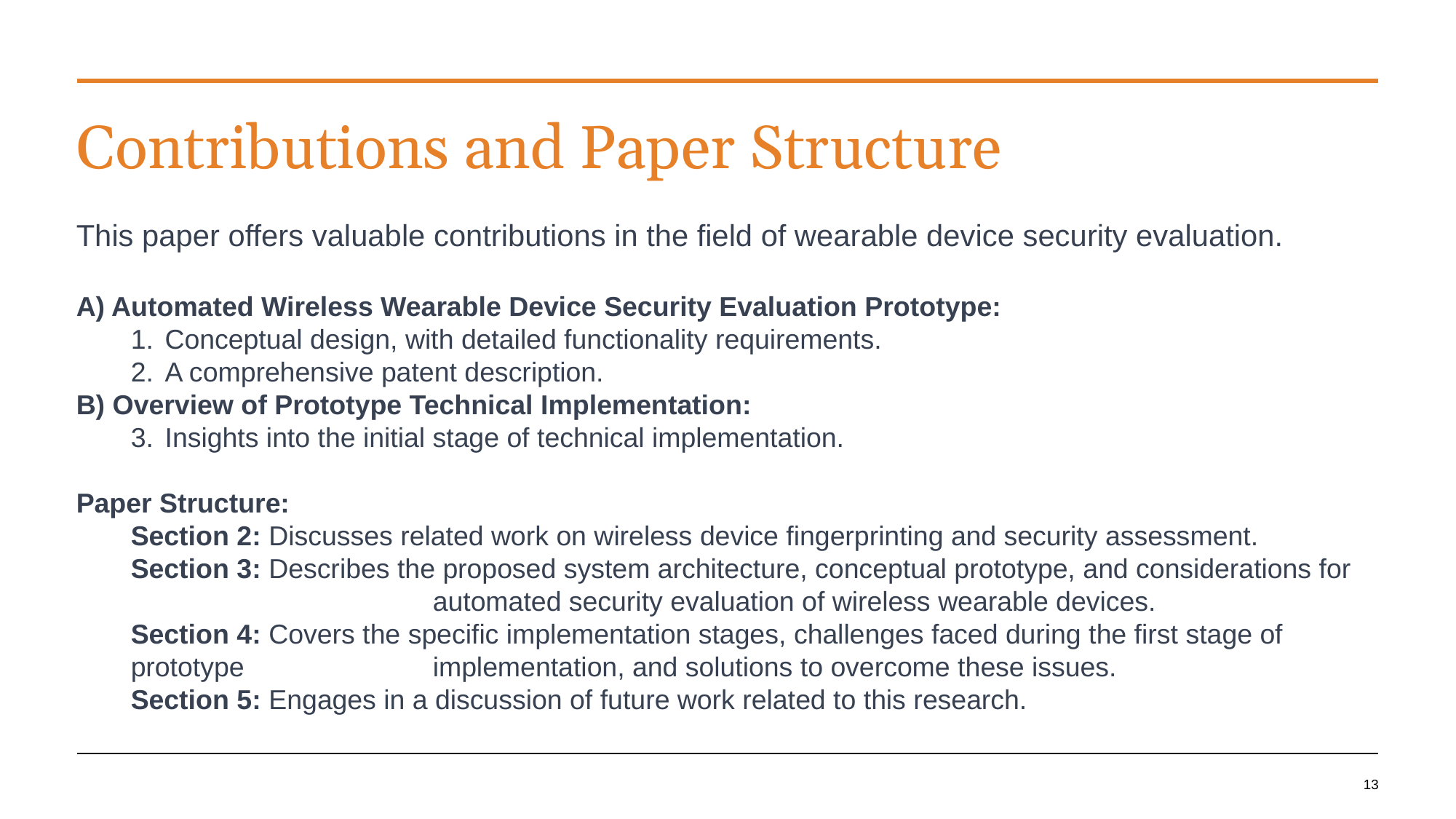

# Contributions and Paper Structure
This paper offers valuable contributions in the field of wearable device security evaluation.

A) Automated Wireless Wearable Device Security Evaluation Prototype:
Conceptual design, with detailed functionality requirements.
A comprehensive patent description.
B) Overview of Prototype Technical Implementation:
Insights into the initial stage of technical implementation.

Paper Structure:
Section 2: Discusses related work on wireless device fingerprinting and security assessment.
Section 3: Describes the proposed system architecture, conceptual prototype, and considerations for 		           automated security evaluation of wireless wearable devices.
Section 4: Covers the specific implementation stages, challenges faced during the first stage of prototype          	           implementation, and solutions to overcome these issues.
Section 5: Engages in a discussion of future work related to this research.

13